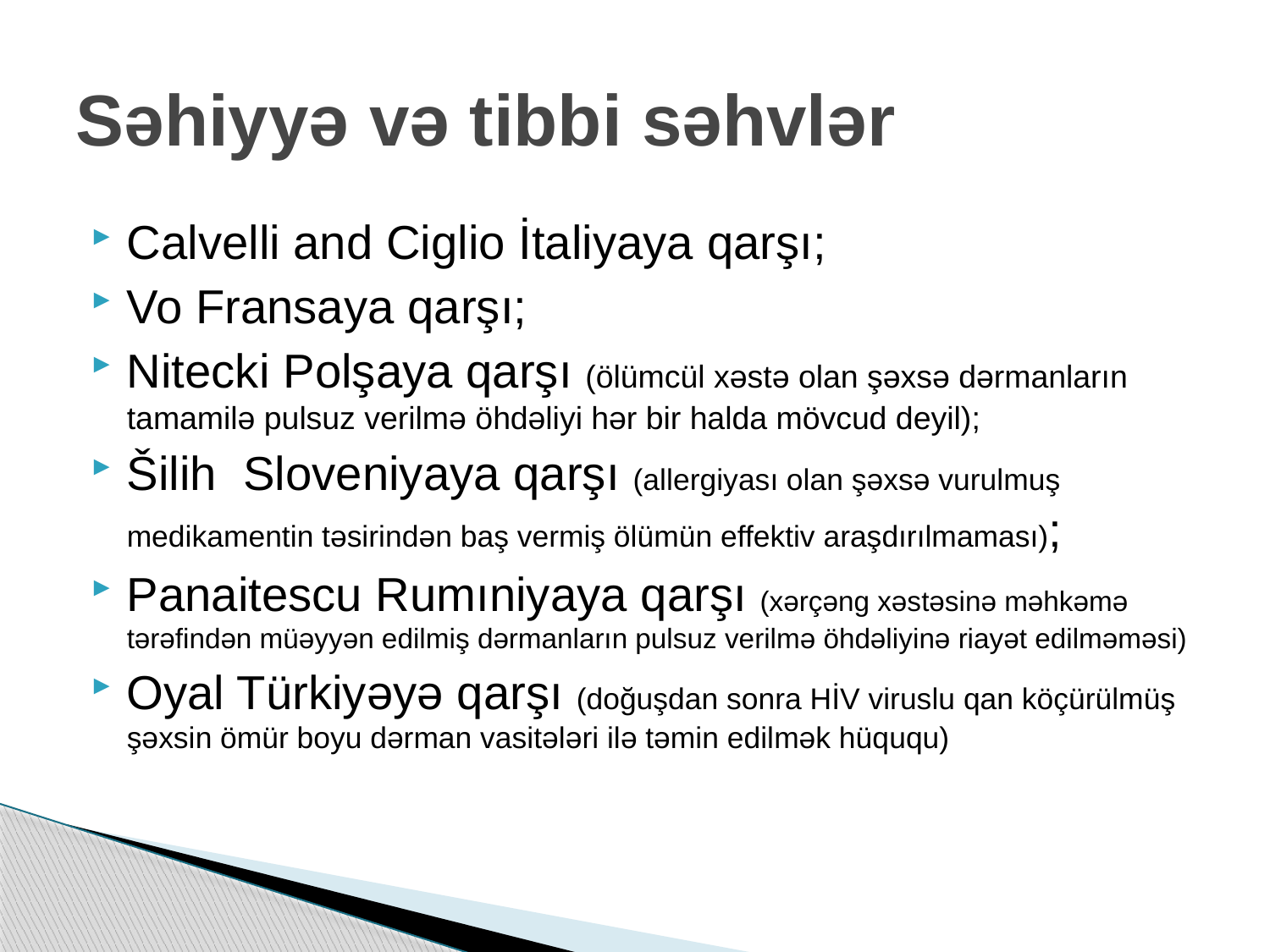

# Səhiyyə və tibbi səhvlər
Calvelli and Ciglio İtaliyaya qarşı;
Vo Fransaya qarşı;
Nitecki Polşaya qarşı (ölümcül xəstə olan şəxsə dərmanların tamamilə pulsuz verilmə öhdəliyi hər bir halda mövcud deyil);
Šilih  Sloveniyaya qarşı (allergiyası olan şəxsə vurulmuş medikamentin təsirindən baş vermiş ölümün effektiv araşdırılmaması);
Panaitescu Rumıniyaya qarşı (xərçəng xəstəsinə məhkəmə tərəfindən müəyyən edilmiş dərmanların pulsuz verilmə öhdəliyinə riayət edilməməsi)
Oyal Türkiyəyə qarşı (doğuşdan sonra HİV viruslu qan köçürülmüş şəxsin ömür boyu dərman vasitələri ilə təmin edilmək hüququ)